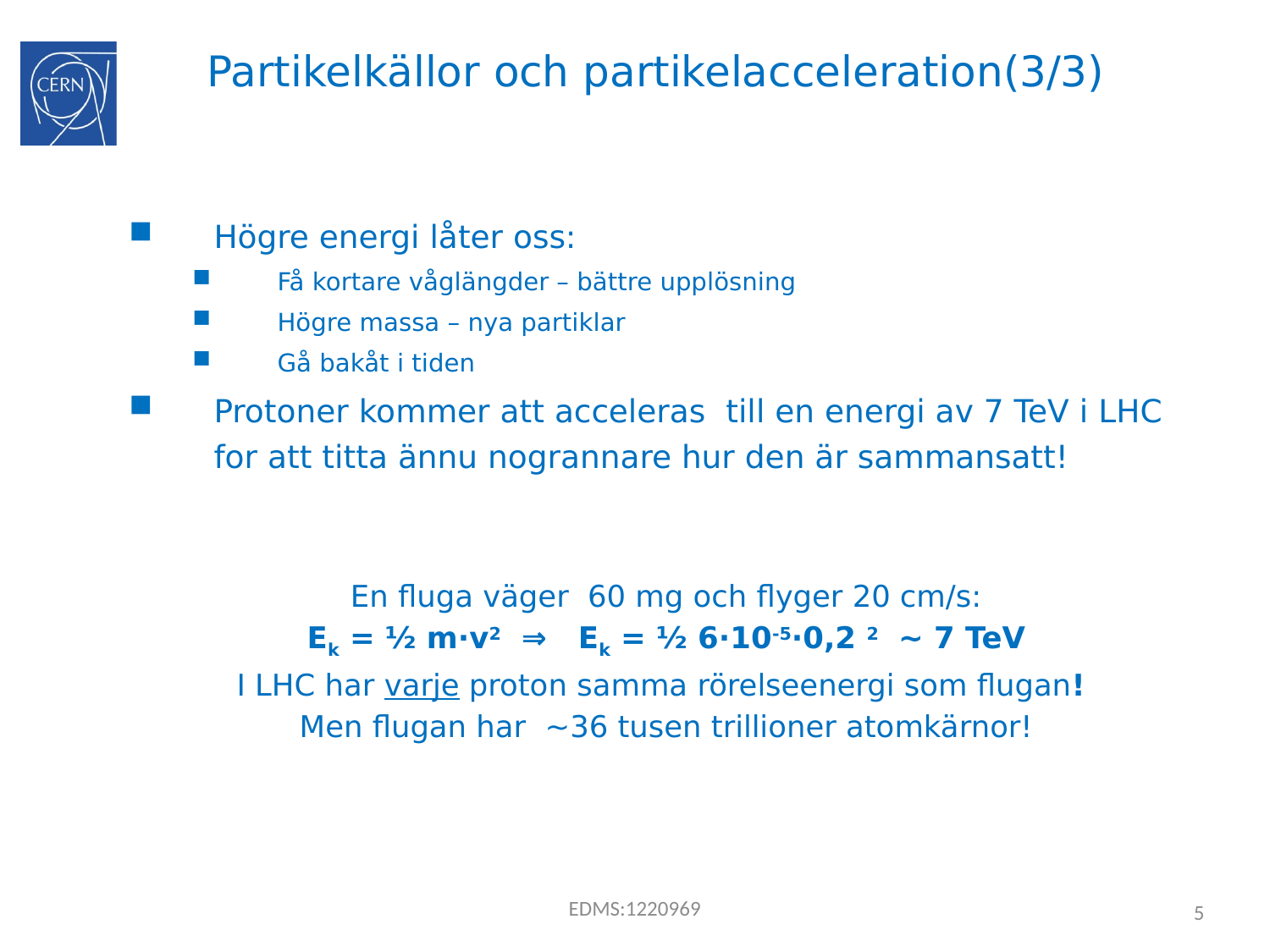

# Partikelkällor och partikelacceleration(3/3)

Högre energi låter oss:
Få kortare våglängder – bättre upplösning
Högre massa – nya partiklar
Gå bakåt i tiden
Protoner kommer att acceleras  till en energi av 7 TeV i LHC for att titta ännu nogrannare hur den är sammansatt!

En fluga väger  60 mg och flyger 20 cm/s:
Ek = ½ m·v2  ⇒   Ek = ½ 6·10-5·0,2 2  ~ 7 TeV
I LHC har varje proton samma rörelseenergi som flugan!
Men flugan har  ~36 tusen trillioner atomkärnor!

5
EDMS:1220969